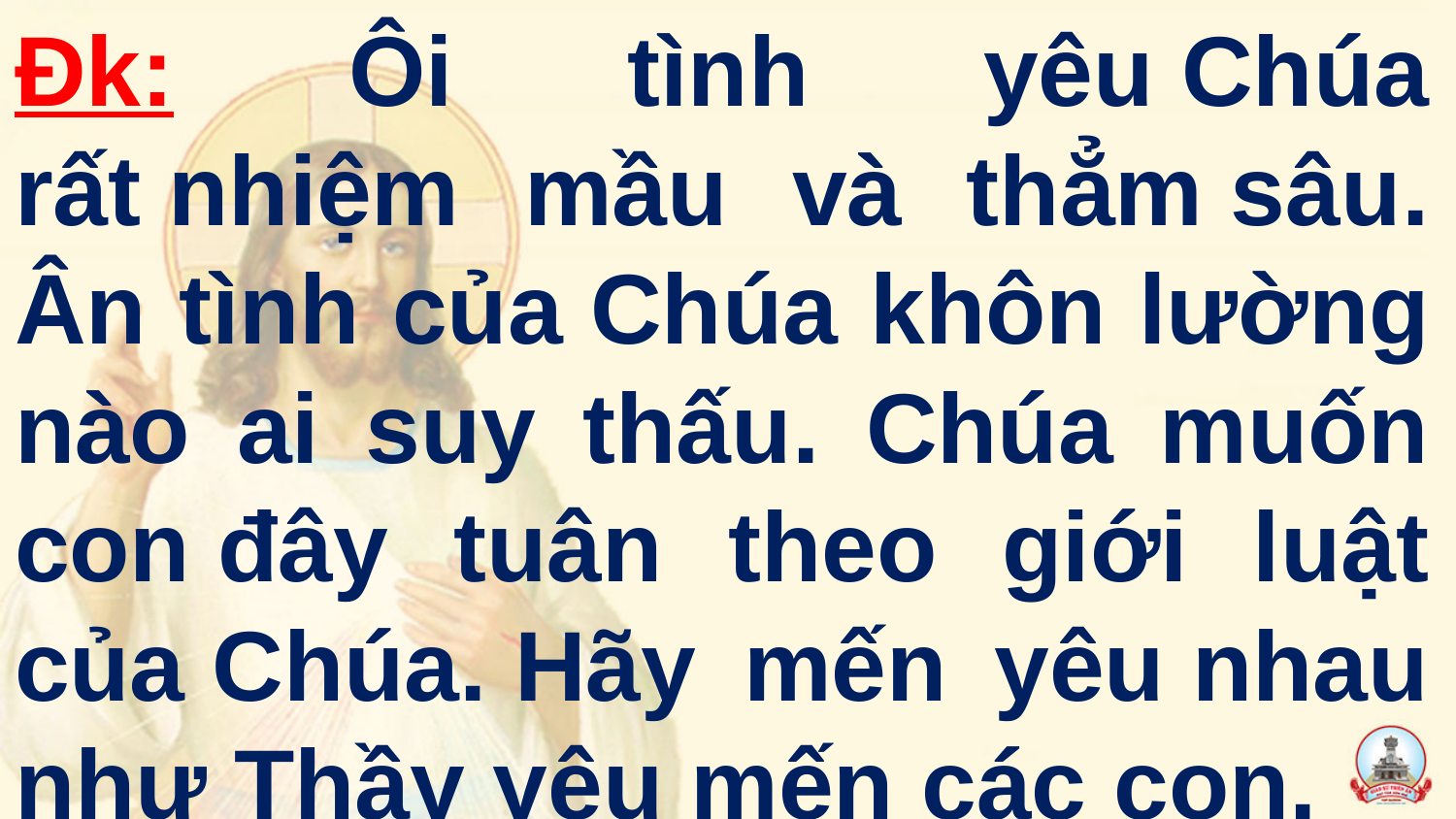

Đk: Ôi tình yêu Chúa rất nhiệm mầu và thẳm sâu. Ân tình của Chúa khôn lường nào ai suy thấu. Chúa muốn con đây tuân theo giới luật của Chúa. Hãy mến yêu nhau như Thầy yêu mến các con.